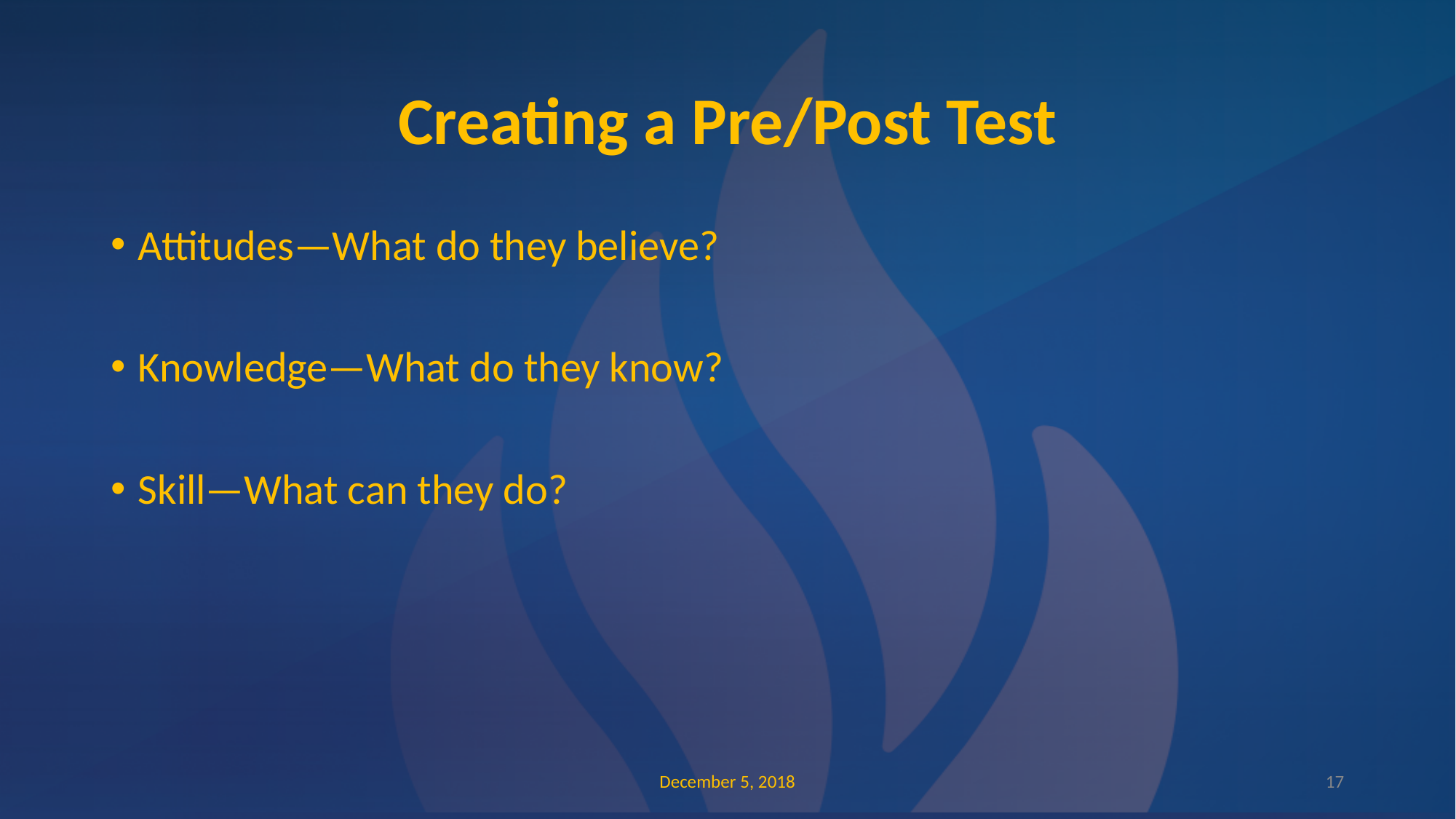

# Creating a Pre/Post Test
Attitudes—What do they believe?

Knowledge—What do they know?

Skill—What can they do?
December 5, 2018
17